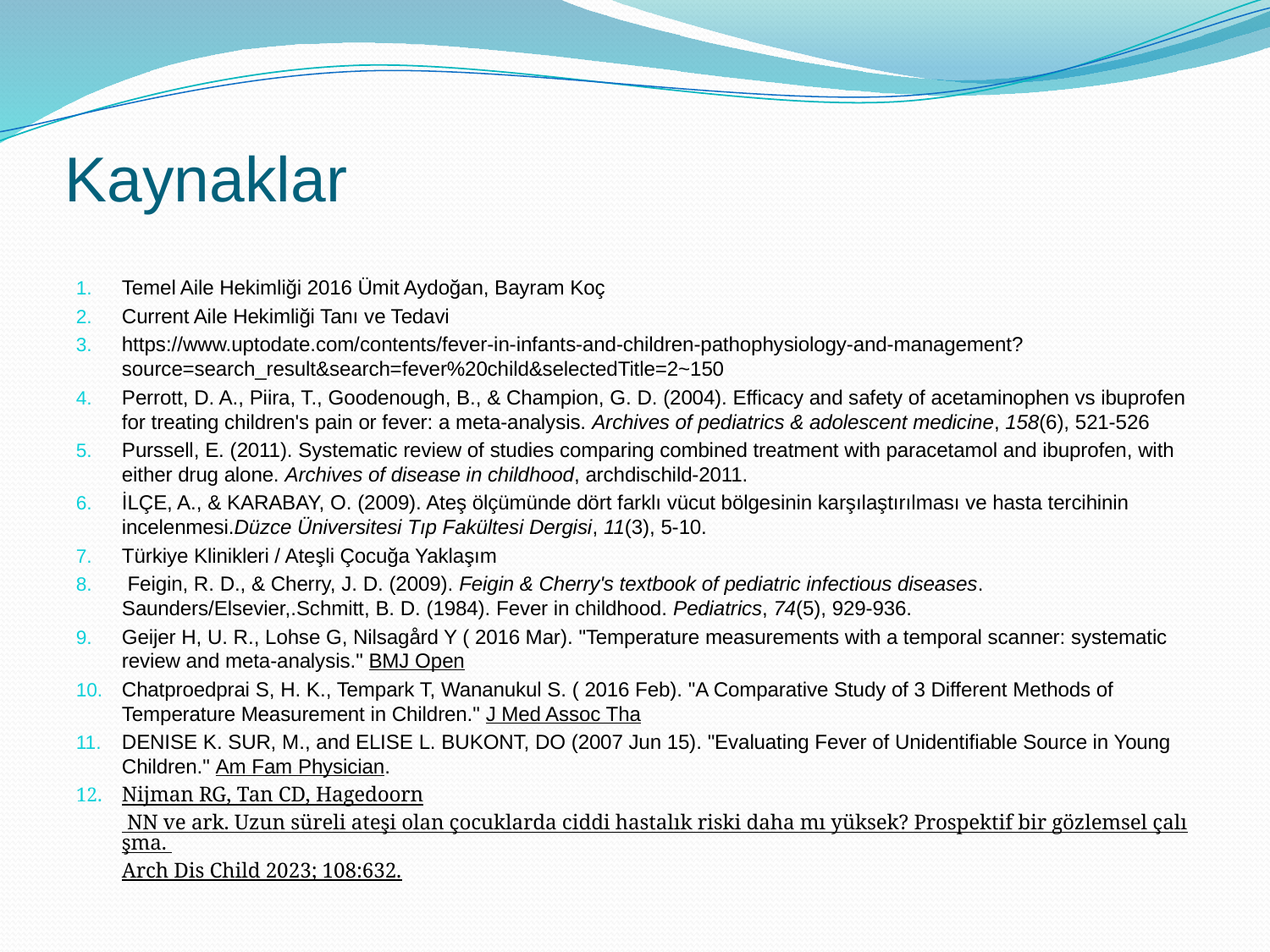

# Kaynaklar
Temel Aile Hekimliği 2016 Ümit Aydoğan, Bayram Koç
Current Aile Hekimliği Tanı ve Tedavi
https://www.uptodate.com/contents/fever-in-infants-and-children-pathophysiology-and-management?source=search_result&search=fever%20child&selectedTitle=2~150
Perrott, D. A., Piira, T., Goodenough, B., & Champion, G. D. (2004). Efficacy and safety of acetaminophen vs ibuprofen for treating children's pain or fever: a meta-analysis. Archives of pediatrics & adolescent medicine, 158(6), 521-526
Purssell, E. (2011). Systematic review of studies comparing combined treatment with paracetamol and ibuprofen, with either drug alone. Archives of disease in childhood, archdischild-2011.
İLÇE, A., & KARABAY, O. (2009). Ateş ölçümünde dört farklı vücut bölgesinin karşılaştırılması ve hasta tercihinin incelenmesi.Düzce Üniversitesi Tıp Fakültesi Dergisi, 11(3), 5-10.
Türkiye Klinikleri / Ateşli Çocuğa Yaklaşım
 Feigin, R. D., & Cherry, J. D. (2009). Feigin & Cherry's textbook of pediatric infectious diseases. Saunders/Elsevier,.Schmitt, B. D. (1984). Fever in childhood. Pediatrics, 74(5), 929-936.
Geijer H, U. R., Lohse G, Nilsagård Y ( 2016 Mar). "Temperature measurements with a temporal scanner: systematic review and meta-analysis." BMJ Open
Chatproedprai S, H. K., Tempark T, Wananukul S. ( 2016 Feb). "A Comparative Study of 3 Different Methods of Temperature Measurement in Children." J Med Assoc Tha
DENISE K. SUR, M., and ELISE L. BUKONT, DO (2007 Jun 15). "Evaluating Fever of Unidentifiable Source in Young Children." Am Fam Physician.
Nijman RG, Tan CD, Hagedoorn NN ve ark. Uzun süreli ateşi olan çocuklarda ciddi hastalık riski daha mı yüksek? Prospektif bir gözlemsel çalışma. Arch Dis Child 2023; 108:632.